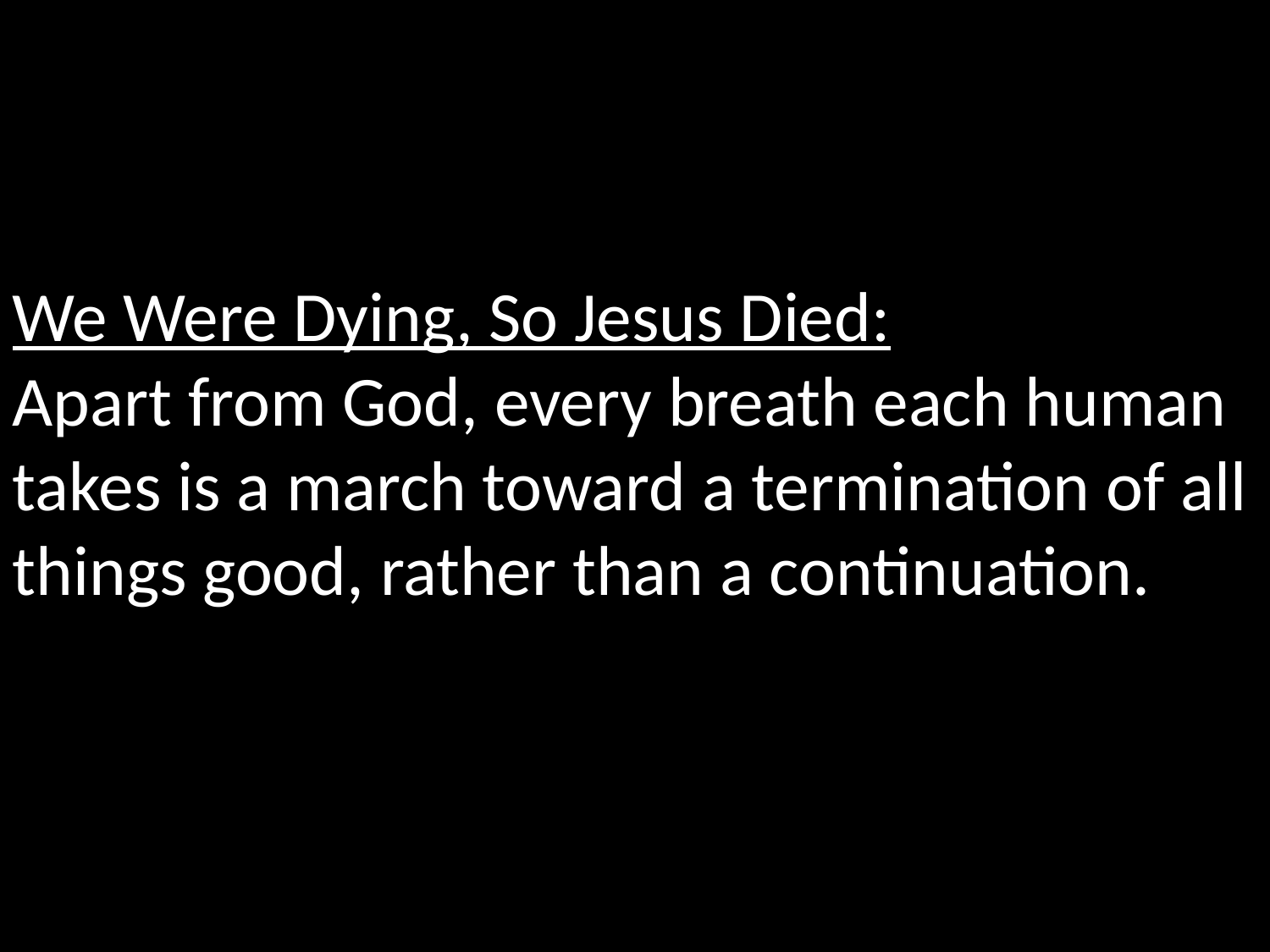

We Were Dying, So Jesus Died:
Apart from God, every breath each human takes is a march toward a termination of all things good, rather than a continuation.